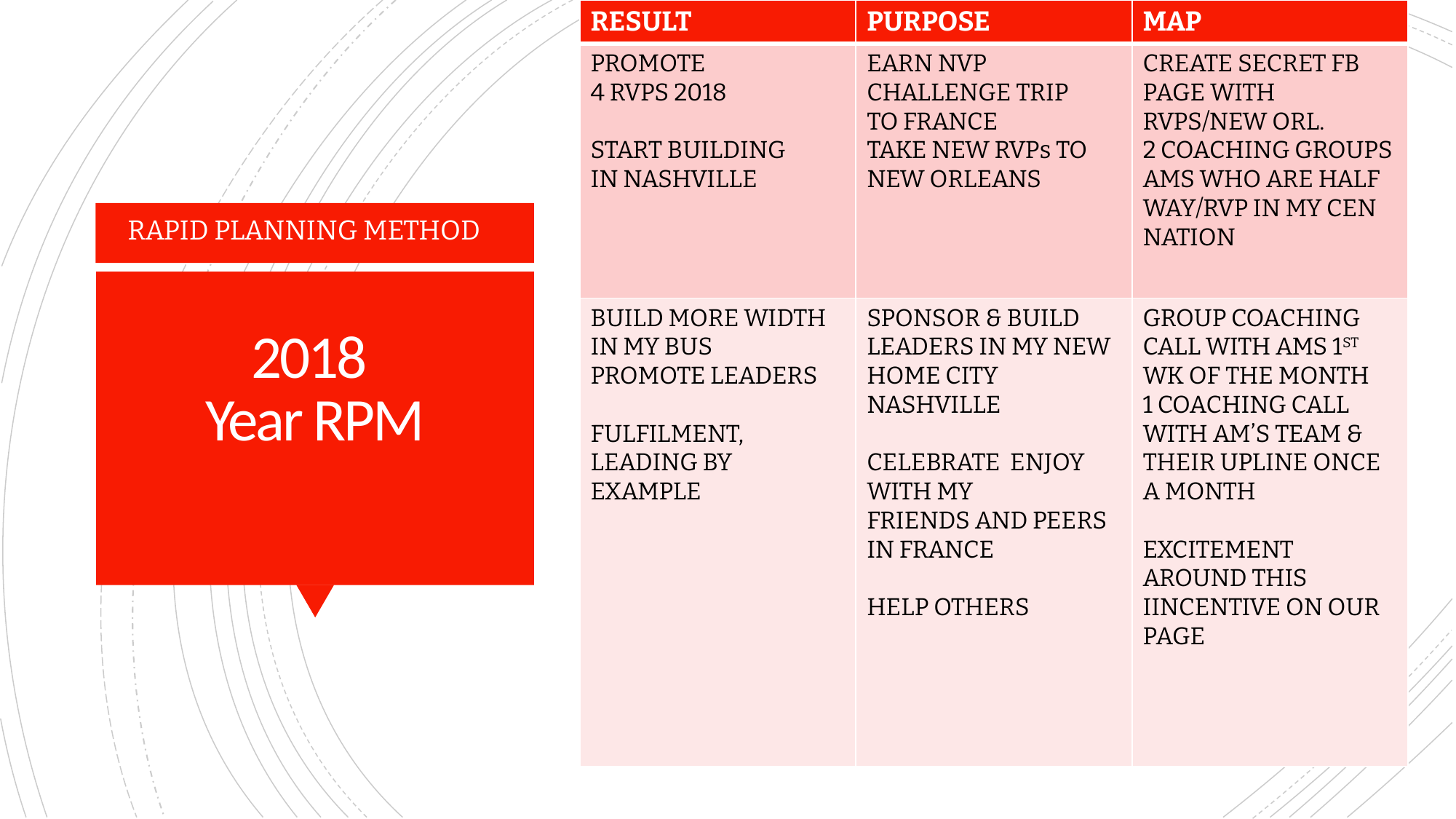

| RESULT | PURPOSE | MAP |
| --- | --- | --- |
| PROMOTE 4 RVPS 2018 START BUILDING IN NASHVILLE | EARN NVP CHALLENGE TRIP TO FRANCE TAKE NEW RVPs TO NEW ORLEANS | CREATE SECRET FB PAGE WITH RVPS/NEW ORL. 2 COACHING GROUPS AMS WHO ARE HALF WAY/RVP IN MY CEN NATION |
| BUILD MORE WIDTH IN MY BUS PROMOTE LEADERS FULFILMENT, LEADING BY EXAMPLE | SPONSOR & BUILD LEADERS IN MY NEW HOME CITY NASHVILLE CELEBRATE ENJOY WITH MY FRIENDS AND PEERS IN FRANCE HELP OTHERS | GROUP COACHING CALL WITH AMS 1ST WK OF THE MONTH 1 COACHING CALL WITH AM’S TEAM & THEIR UPLINE ONCE A MONTH EXCITEMENT AROUND THIS IINCENTIVE ON OUR PAGE |
  RAPID PLANNING METHOD
# 2018 Year RPM